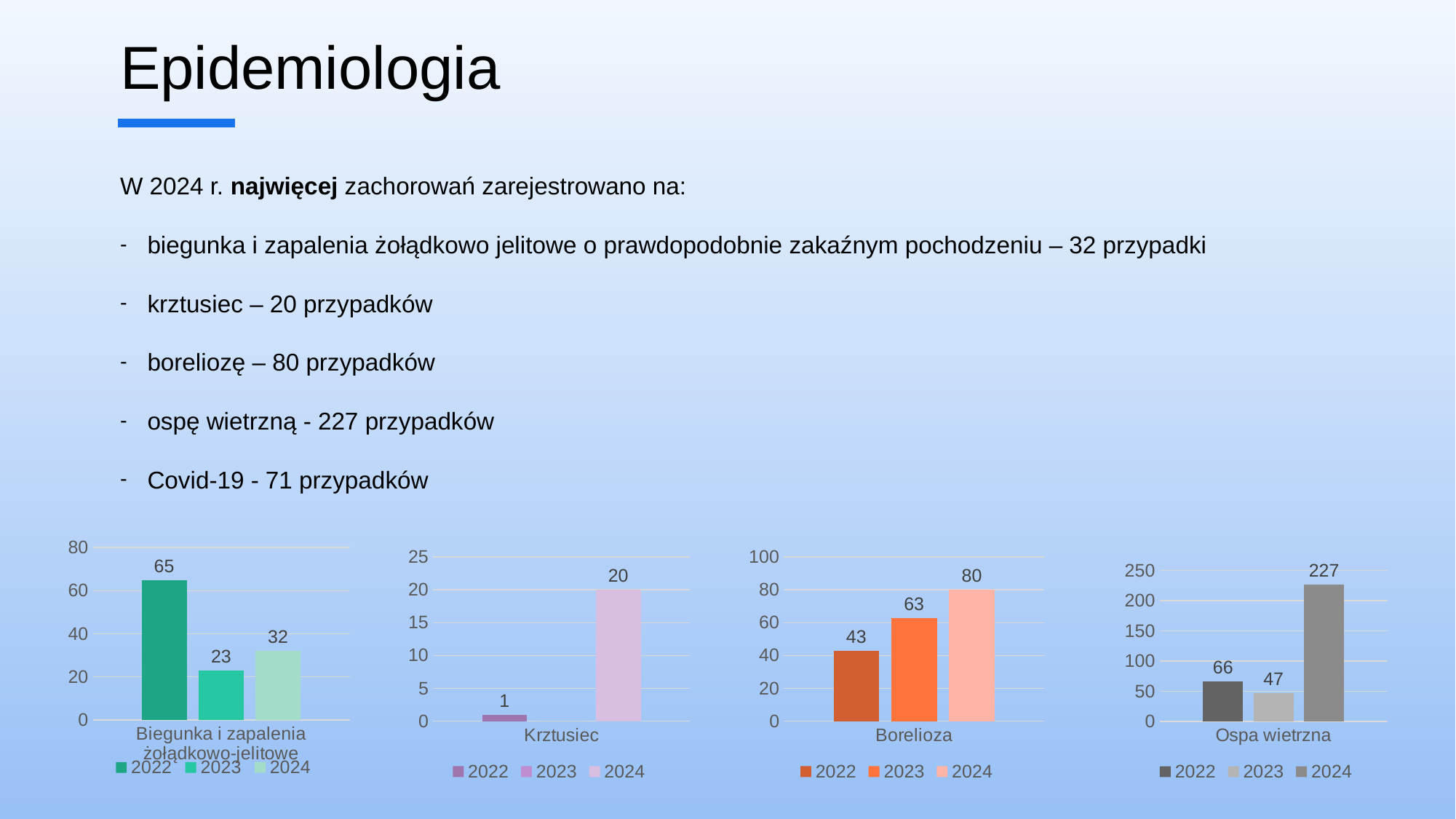

# Epidemiologia
W 2024 r. najwięcej zachorowań zarejestrowano na:
biegunka i zapalenia żołądkowo jelitowe o prawdopodobnie zakaźnym pochodzeniu – 32 przypadki
krztusiec – 20 przypadków
boreliozę – 80 przypadków
ospę wietrzną - 227 przypadków
Covid-19 - 71 przypadków

### Chart

| Category | 2022 | 2023 | 2024 |
|---|---|---|---|
| Biegunka i zapalenia żołądkowo-jelitowe | 65.0 | 23.0 | 32.0 |

### Chart

| Category | 2022 | 2023 | 2024 |
|---|---|---|---|
| Borelioza | 43.0 | 63.0 | 80.0 |

### Chart

| Category | 2022 | 2023 | 2024 |
|---|---|---|---|
| Krztusiec | 1.0 | 0.0 | 20.0 |

### Chart

| Category | 2022 | 2023 | 2024 |
|---|---|---|---|
| Ospa wietrzna | 66.0 | 47.0 | 227.0 |